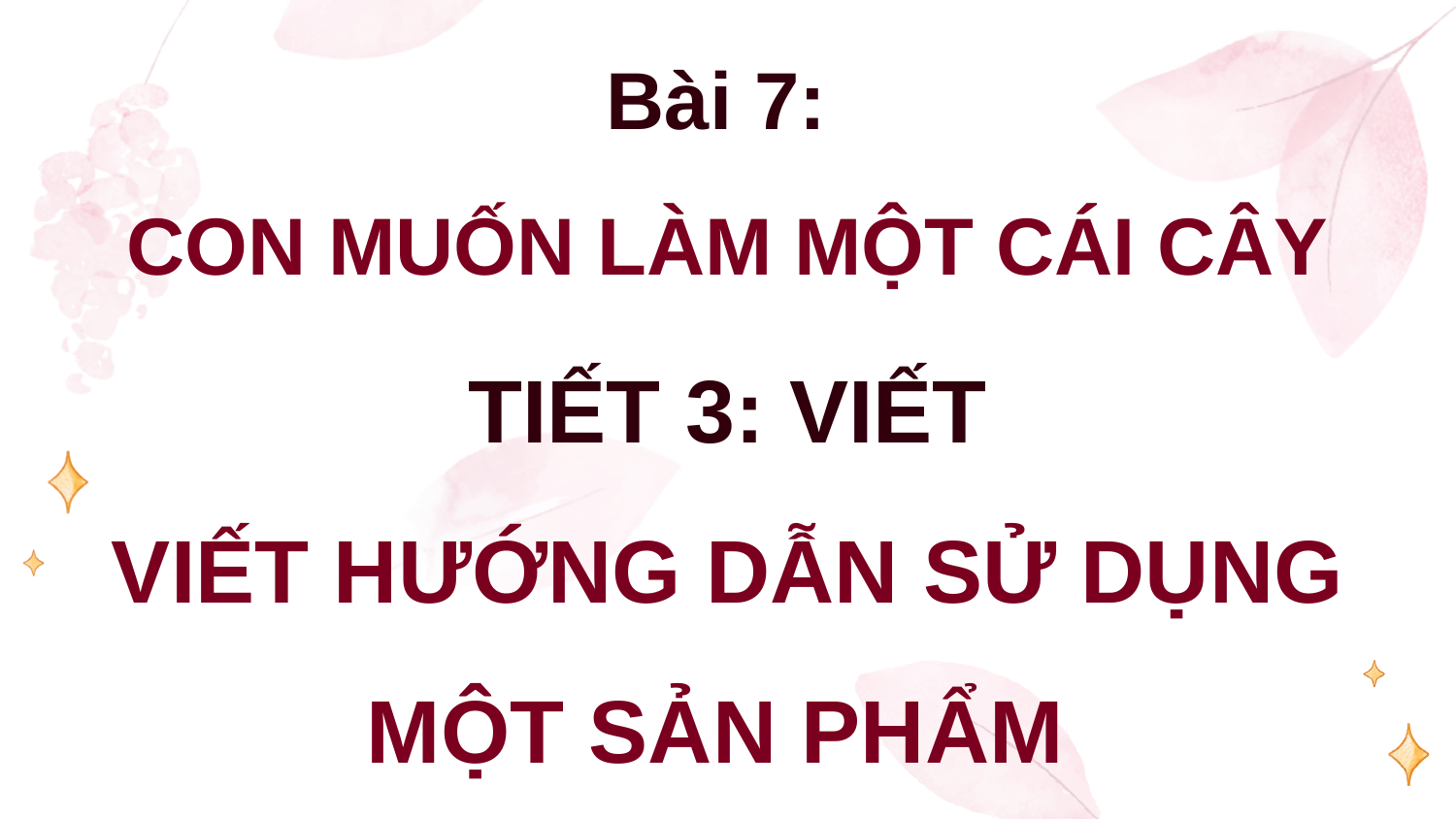

Bài 7:
CON MUỐN LÀM MỘT CÁI CÂY
TIẾT 3: VIẾT
VIẾT HƯỚNG DẪN SỬ DỤNG MỘT SẢN PHẨM